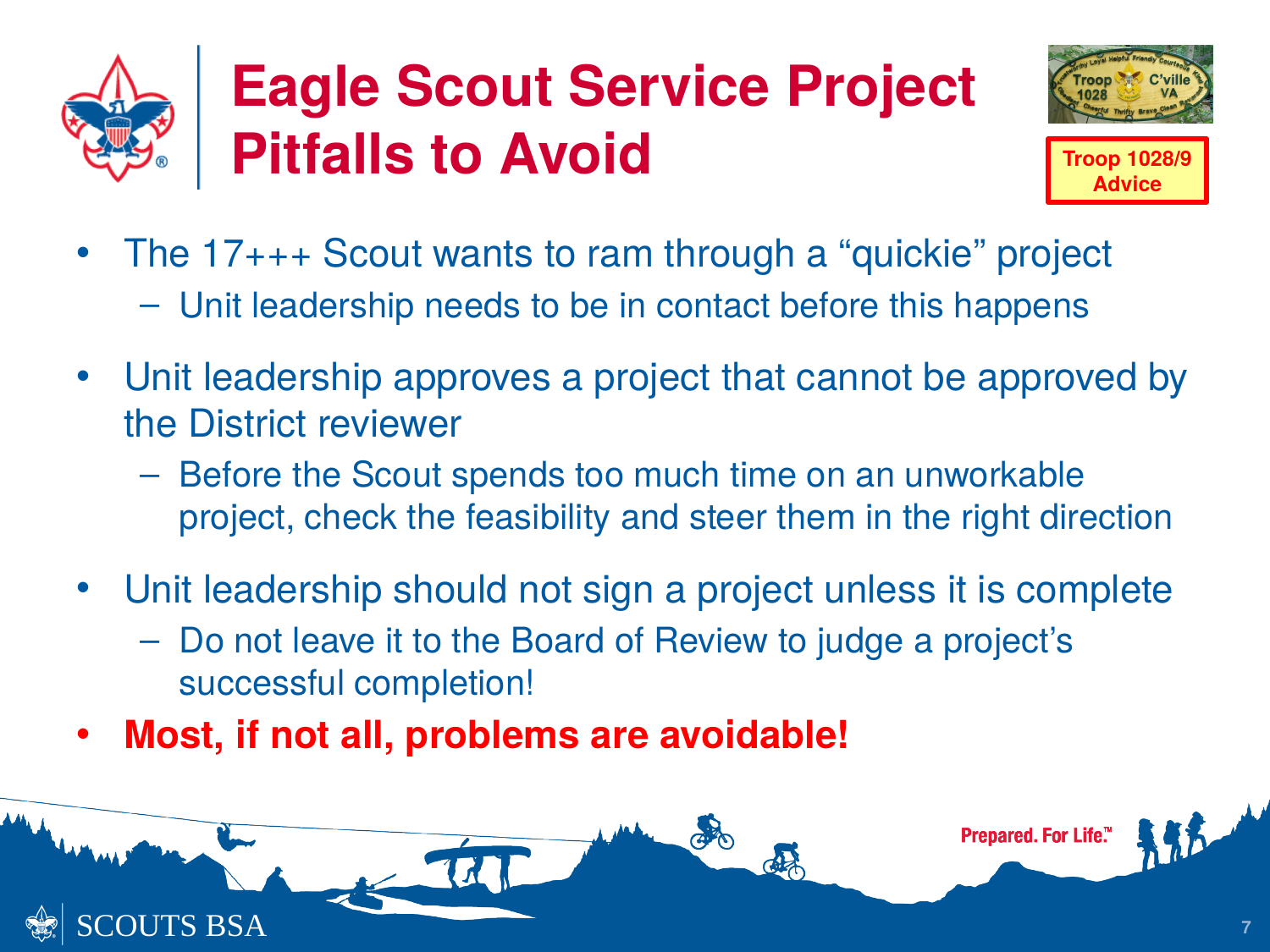

# Eagle Scout Service Project Pitfalls to Avoid
The 17+++ Scout wants to ram through a “quickie” project
Unit leadership needs to be in contact before this happens

Unit leadership approves a project that cannot be approved by the District reviewer
Before the Scout spends too much time on an unworkable project, check the feasibility and steer them in the right direction

Unit leadership should not sign a project unless it is complete
Do not leave it to the Board of Review to judge a project’s successful completion!
Most, if not all, problems are avoidable!
7